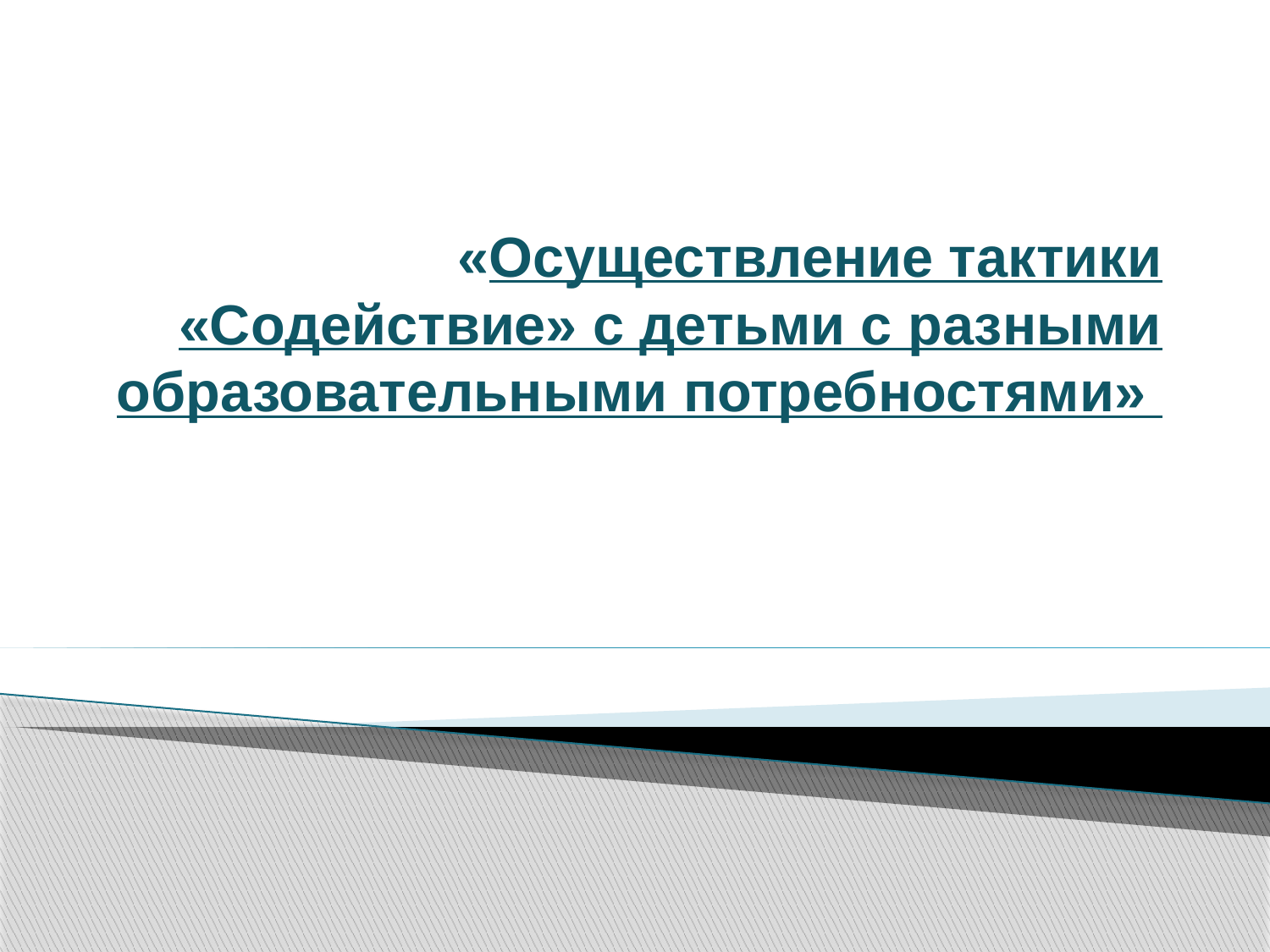

# «Осуществление тактики «Содействие» с детьми с разными образовательными потребностями»